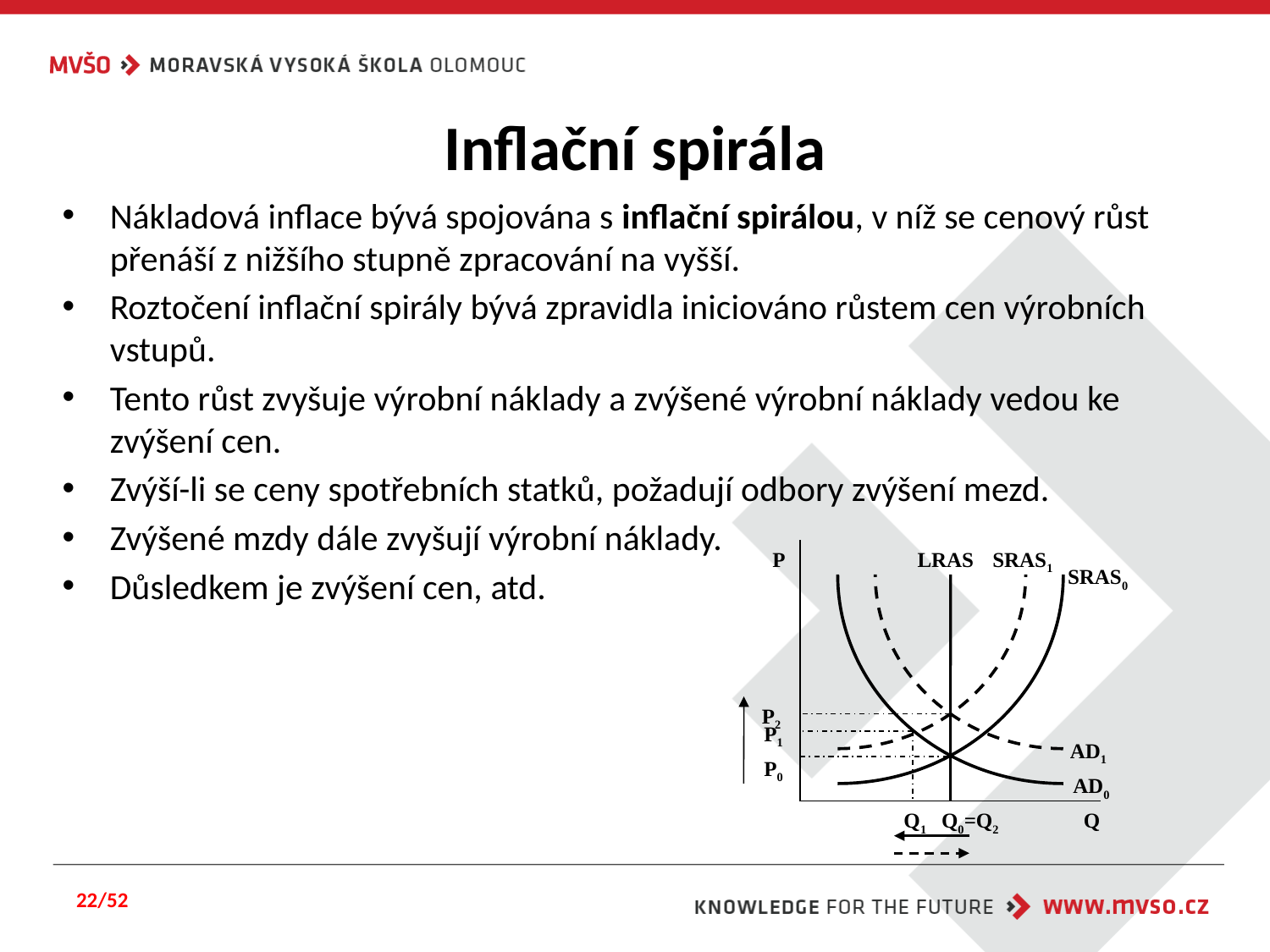

# Inflační spirála
Nákladová inflace bývá spojována s inflační spirálou, v níž se cenový růst přenáší z nižšího stupně zpracování na vyšší.
Roztočení inflační spirály bývá zpravidla iniciováno růstem cen výrobních vstupů.
Tento růst zvyšuje výrobní náklady a zvýšené výrobní náklady vedou ke zvýšení cen.
Zvýší-li se ceny spotřebních statků, požadují odbory zvýšení mezd.
Zvýšené mzdy dále zvyšují výrobní náklady.
Důsledkem je zvýšení cen, atd.

   P
  LRAS
  SRAS1
  SRAS0

 P2
     P1
      AD1
     P0

   AD0
   Q1
   Q0=Q2
     Q
22/52